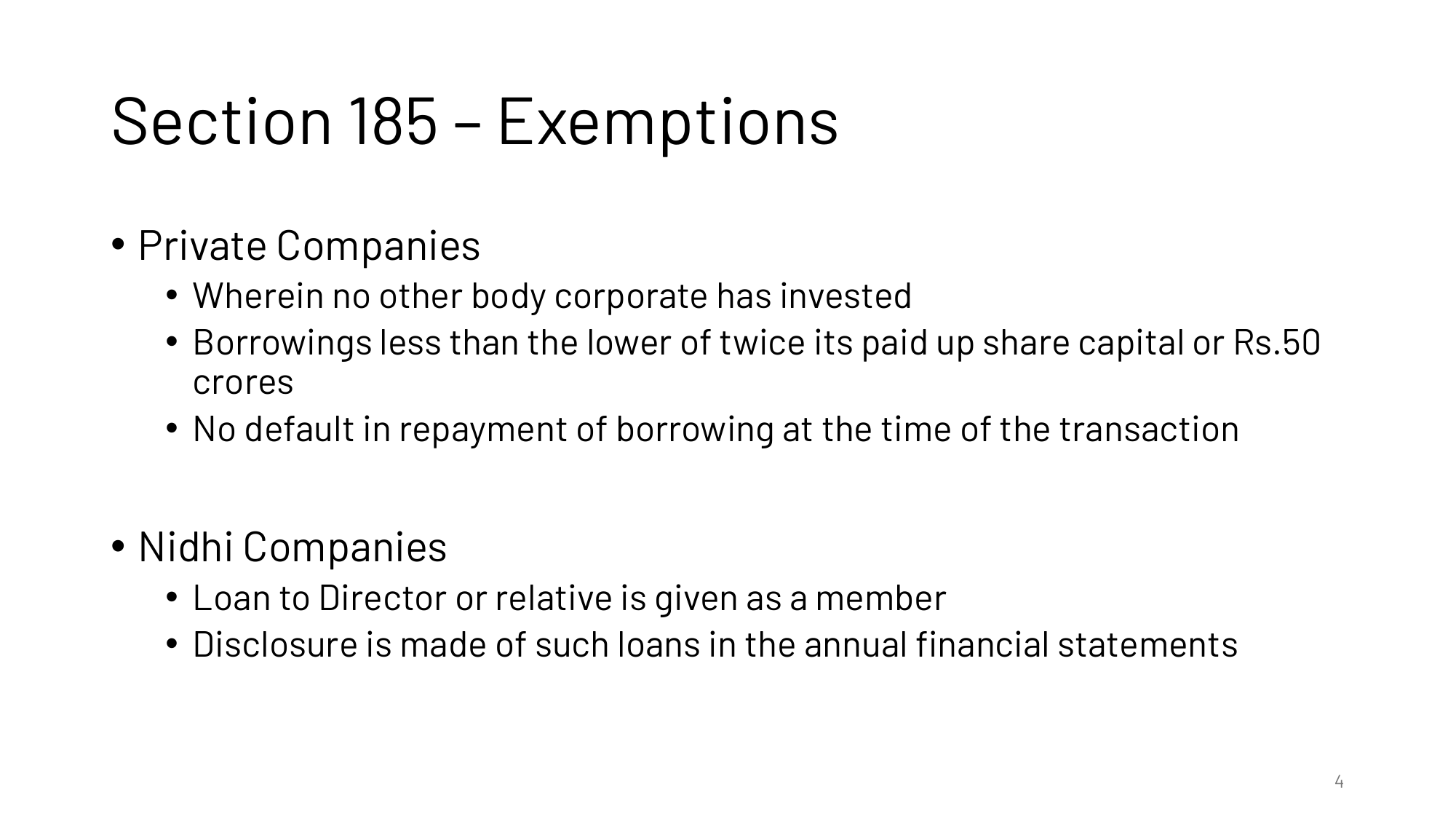

# Section 185 – Exemptions
Private Companies
Wherein no other body corporate has invested
Borrowings less than the lower of twice its paid up share capital or Rs.50 crores
No default in repayment of borrowing at the time of the transaction

Nidhi Companies
Loan to Director or relative is given as a member
Disclosure is made of such loans in the annual financial statements
4